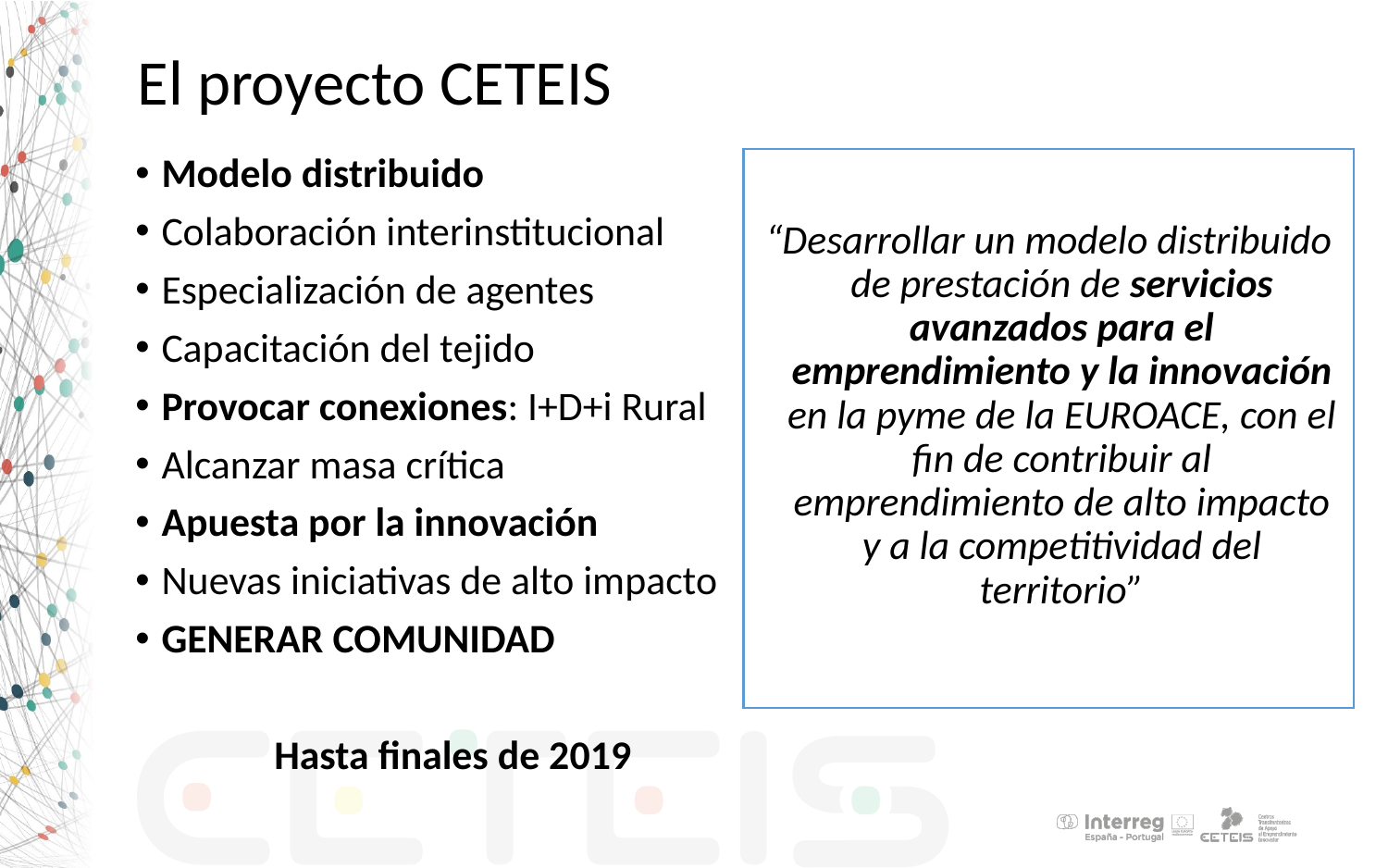

# El proyecto CETEIS
Modelo distribuido
Colaboración interinstitucional
Especialización de agentes
Capacitación del tejido
Provocar conexiones: I+D+i Rural
Alcanzar masa crítica
Apuesta por la innovación
Nuevas iniciativas de alto impacto
GENERAR COMUNIDAD

               Hasta finales de 2019

“Desarrollar un modelo distribuido de prestación de servicios avanzados para el emprendimiento y la innovación en la pyme de la EUROACE, con el fin de contribuir al emprendimiento de alto impacto y a la competitividad del territorio”